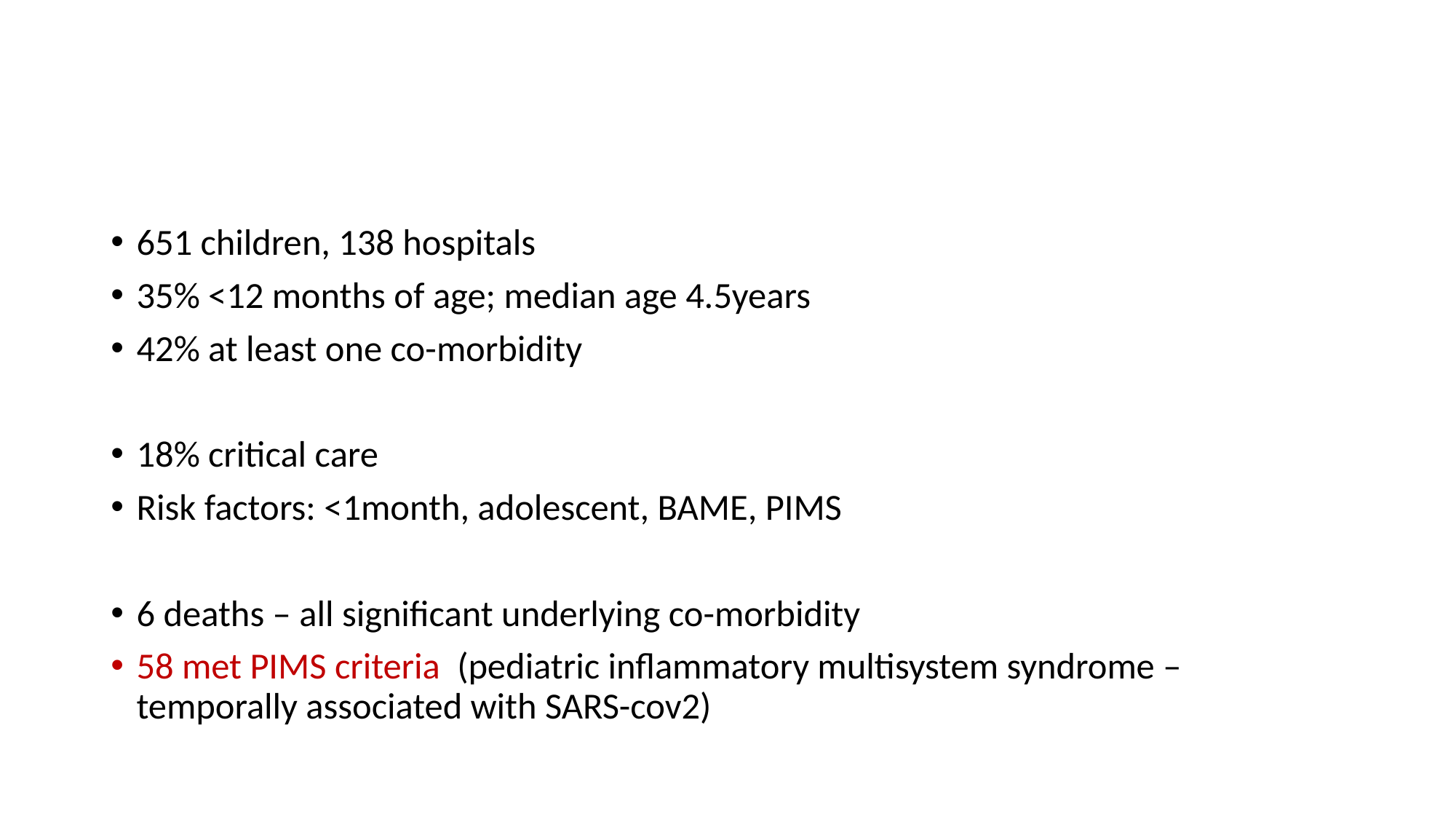

#
651 children, 138 hospitals
35% <12 months of age; median age 4.5years
42% at least one co-morbidity

18% critical care
Risk factors: <1month, adolescent, BAME, PIMS

6 deaths – all significant underlying co-morbidity
58 met PIMS criteria  (pediatric inflammatory multisystem syndrome – temporally associated with SARS-cov2)